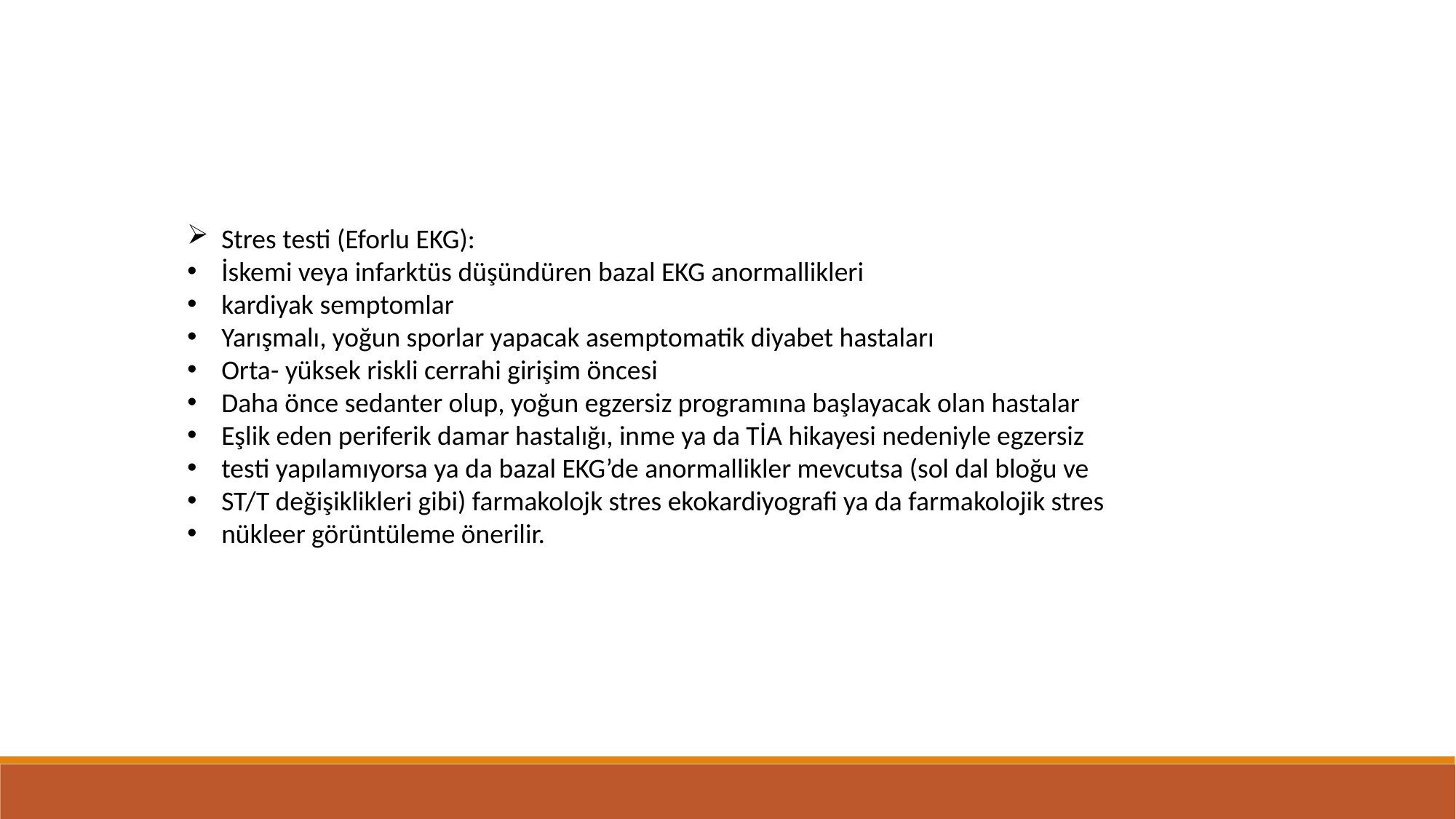

Stres testi (Eforlu EKG):
İskemi veya infarktüs düşündüren bazal EKG anormallikleri
kardiyak semptomlar
Yarışmalı, yoğun sporlar yapacak asemptomatik diyabet hastaları
Orta- yüksek riskli cerrahi girişim öncesi
Daha önce sedanter olup, yoğun egzersiz programına başlayacak olan hastalar
Eşlik eden periferik damar hastalığı, inme ya da TİA hikayesi nedeniyle egzersiz
testi yapılamıyorsa ya da bazal EKG’de anormallikler mevcutsa (sol dal bloğu ve
ST/T değişiklikleri gibi) farmakolojk stres ekokardiyografi ya da farmakolojik stres
nükleer görüntüleme önerilir.